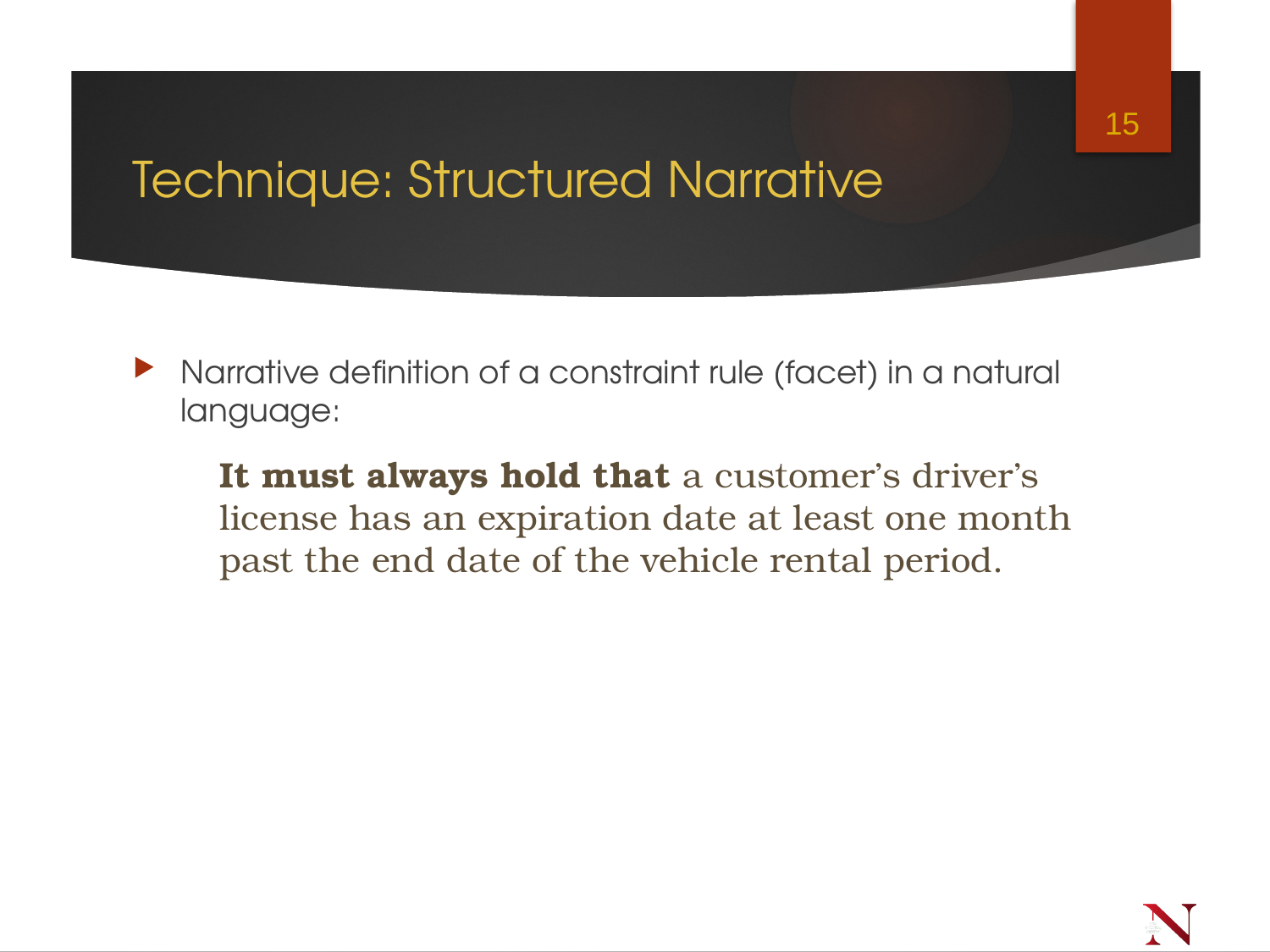

15
# Technique: Structured Narrative
Narrative definition of a constraint rule (facet) in a natural language:
It must always hold that a customer’s driver’s license has an expiration date at least one month past the end date of the vehicle rental period.